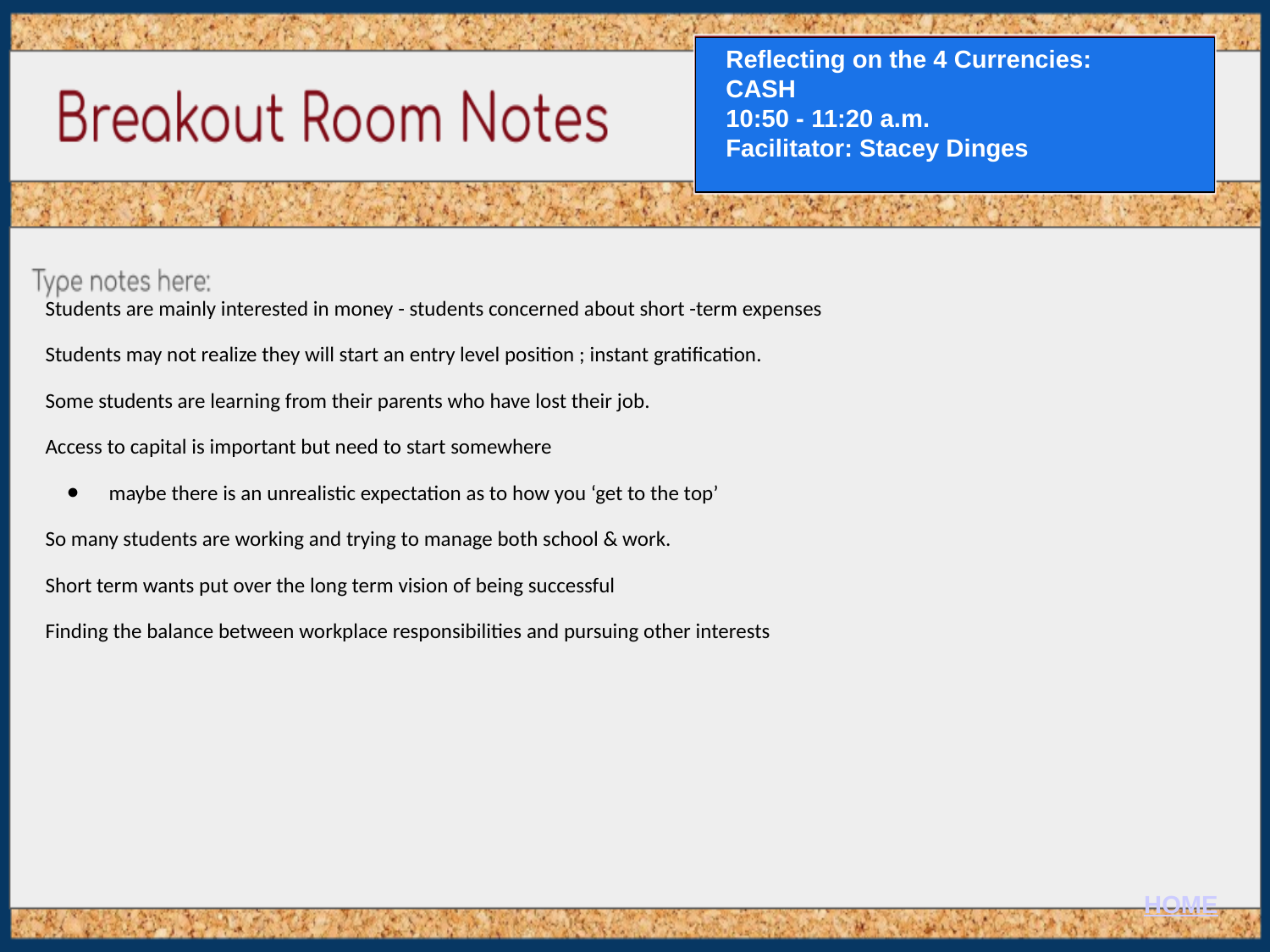

Reflecting on the 4 Currencies:
CASH
10:50 - 11:20 a.m.
Facilitator: Stacey Dinges

Students are mainly interested in money - students concerned about short -term expenses
Students may not realize they will start an entry level position ; instant gratification.
Some students are learning from their parents who have lost their job.
Access to capital is important but need to start somewhere
maybe there is an unrealistic expectation as to how you ‘get to the top’
So many students are working and trying to manage both school & work.
Short term wants put over the long term vision of being successful
Finding the balance between workplace responsibilities and pursuing other interests
HOME